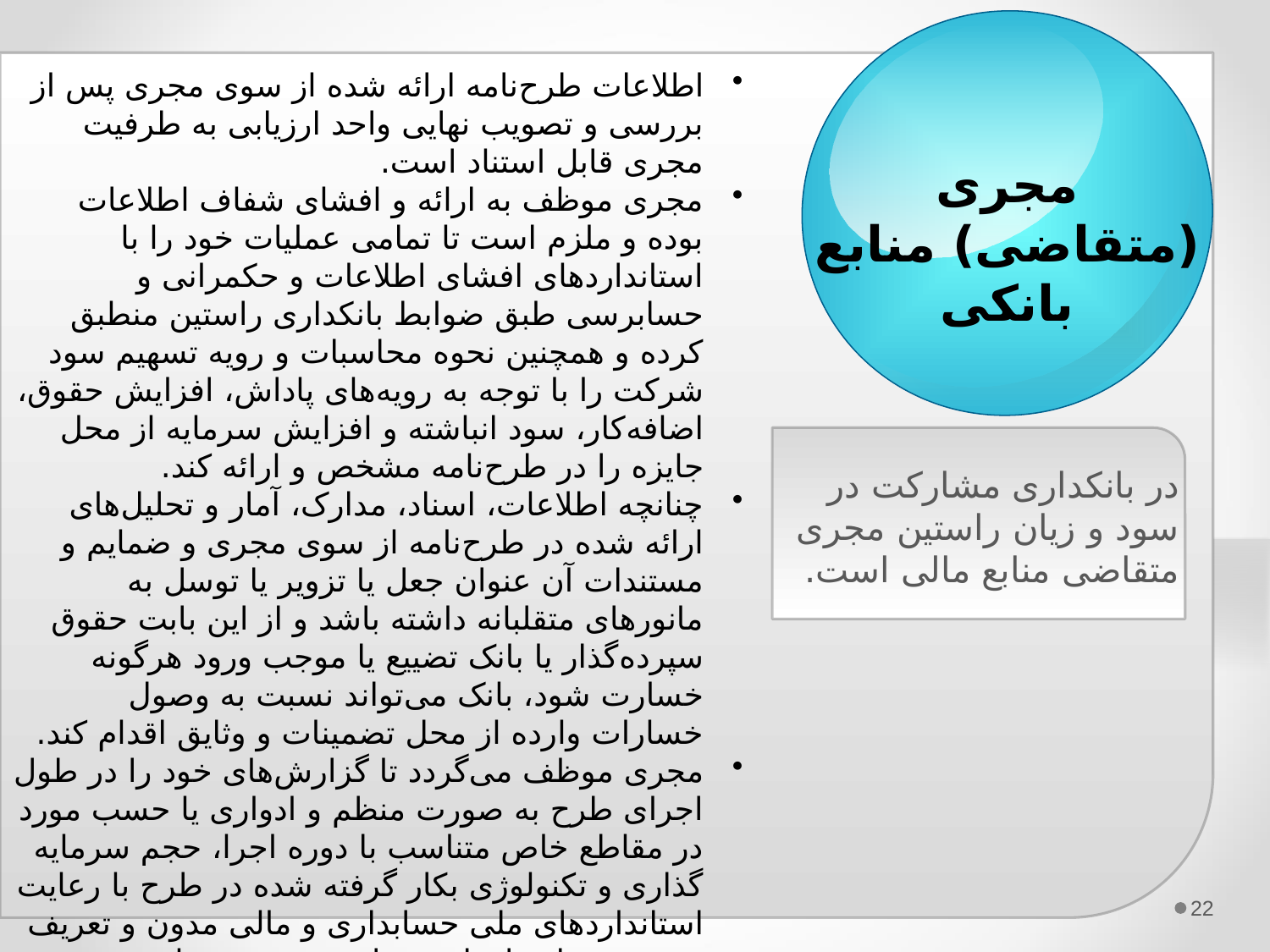

اطلاعات طرح‌نامه ارائه شده از سوی مجری پس از بررسی و تصویب نهایی واحد ارزیابی به طرفیت مجری قابل استناد است.
مجری موظف به ارائه و افشای شفاف اطلاعات بوده و ملزم است تا تمامی عملیات خود را با استانداردهای افشای اطلاعات و حکمرانی و حسابرسی طبق ضوابط بانکداری راستین منطبق کرده و همچنین نحوه محاسبات و رویه تسهیم سود شرکت را با توجه به رویه‌های پاداش، افزایش حقوق، اضافه‌کار، سود انباشته و افزایش سرمایه از محل جایزه را در طرح‌نامه مشخص و ارائه کند.
چنانچه اطلاعات، اسناد، مدارک، آمار و تحلیل‌های ارائه شده در طرح‌نامه از سوی مجری و ضمایم و مستندات آن عنوان جعل یا تزویر یا توسل به مانورهای متقلبانه داشته باشد و از این بابت حقوق سپرده‌گذار یا بانک تضییع یا موجب ورود هرگونه خسارت شود، بانک می‌تواند نسبت به وصول خسارات وارده از محل تضمینات و وثایق اقدام کند.
مجری موظف می‌گردد تا گزارش‌های خود را در طول اجرای طرح به صورت منظم و ادواری یا حسب مورد در مقاطع خاص متناسب با دوره اجرا، حجم سرمایه گذاری و تکنولوژی بکار گرفته شده در طرح با رعایت استاندارد‌های ملی حسابداری و مالی مدون و تعریف شده توسط سازمان حسابرسی وفق قوانین و مقررات تهیه و به واحد امین بانک ارائه کند.
مجری (متقاضی) منابع بانکی

در بانکداری مشارکت در سود و زیان راستین مجری متقاضی منابع مالی است.

22